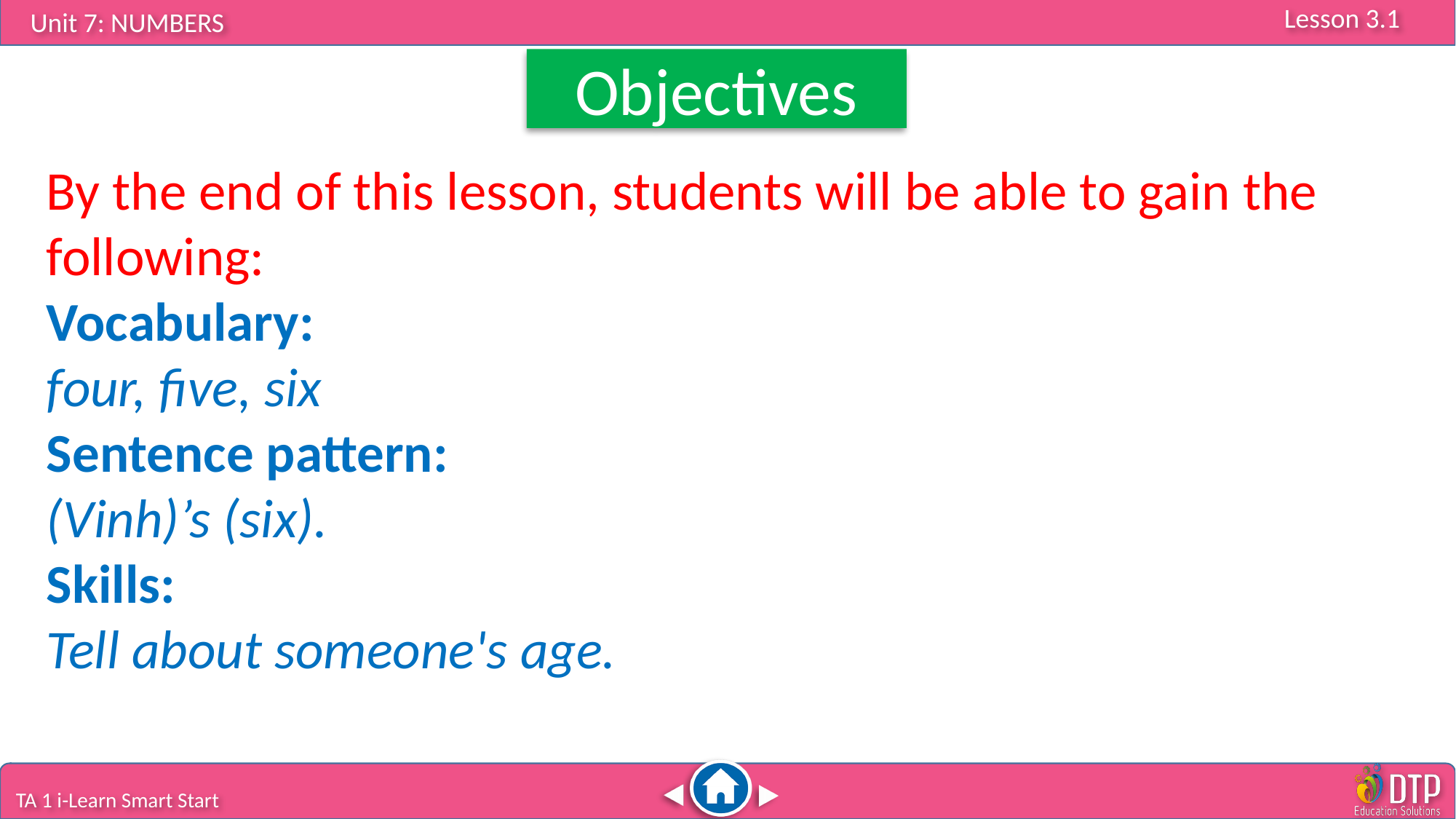

Objectives
By the end of this lesson, students will be able to gain the following:
Vocabulary:
four, five, six
Sentence pattern:
(Vinh)’s (six).
Skills:
Tell about someone's age.